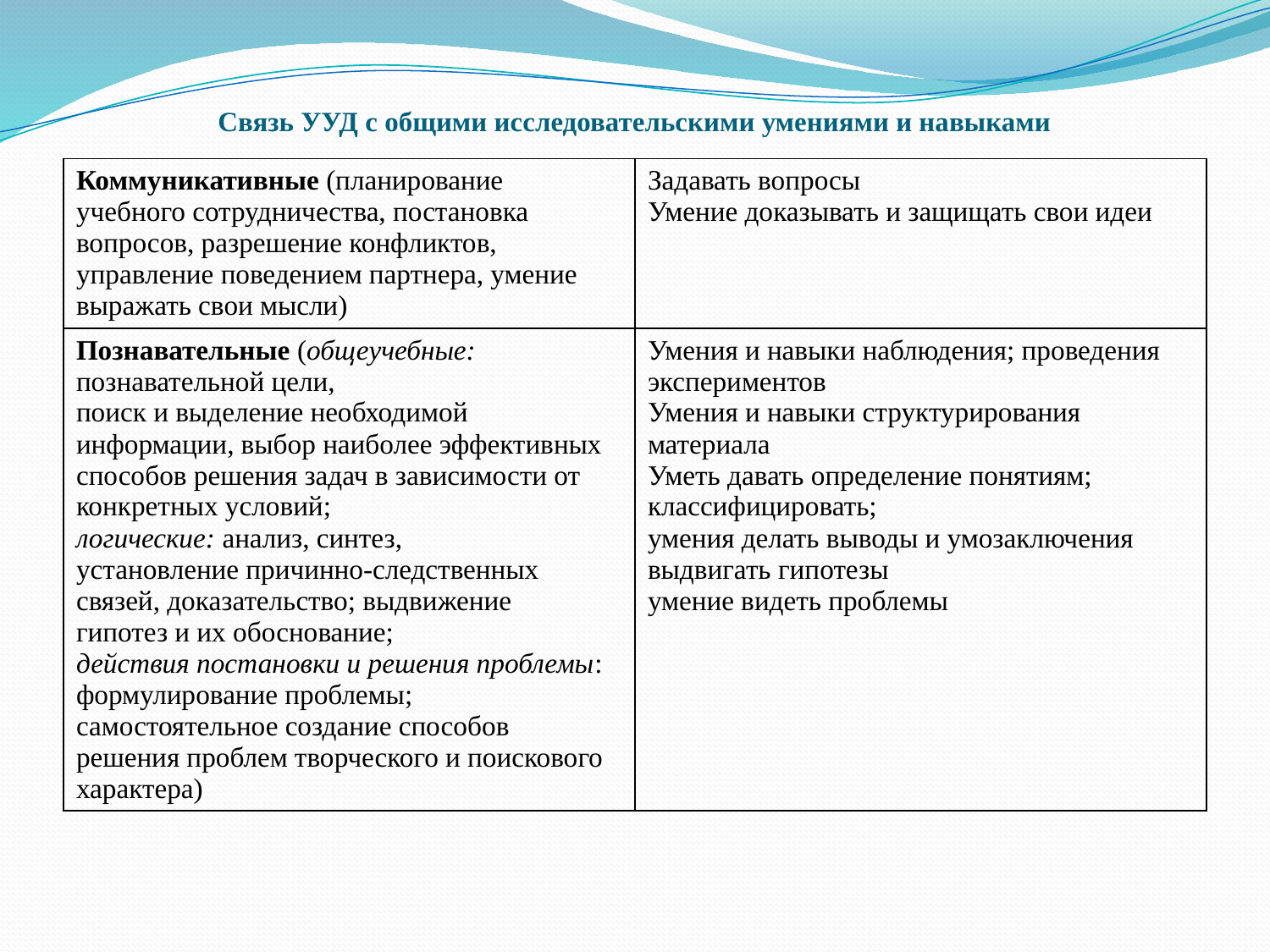

# Связь УУД с общими исследовательскими умениями и навыками
| Коммуникативные (планирование учебного сотрудничества, постановка вопросов, разрешение конфликтов, управление поведением партнера, умение выражать свои мысли) | Задавать вопросы Умение доказывать и защищать свои идеи |
| --- | --- |
| Познавательные (общеучебные: познавательной цели, поиск и выделение необходимой информации, выбор наиболее эффективных способов решения задач в зависимости от конкретных условий; логические: анализ, синтез, установление причинно-следственных связей, доказательство; выдвижение гипотез и их обоснование; действия постановки и решения проблемы: формулирование проблемы; самостоятельное создание способов решения проблем творческого и поискового характера) | Умения и навыки наблюдения; проведения экспериментов Умения и навыки структурирования материала Уметь давать определение понятиям; классифицировать; умения делать выводы и умозаключения выдвигать гипотезы умение видеть проблемы |